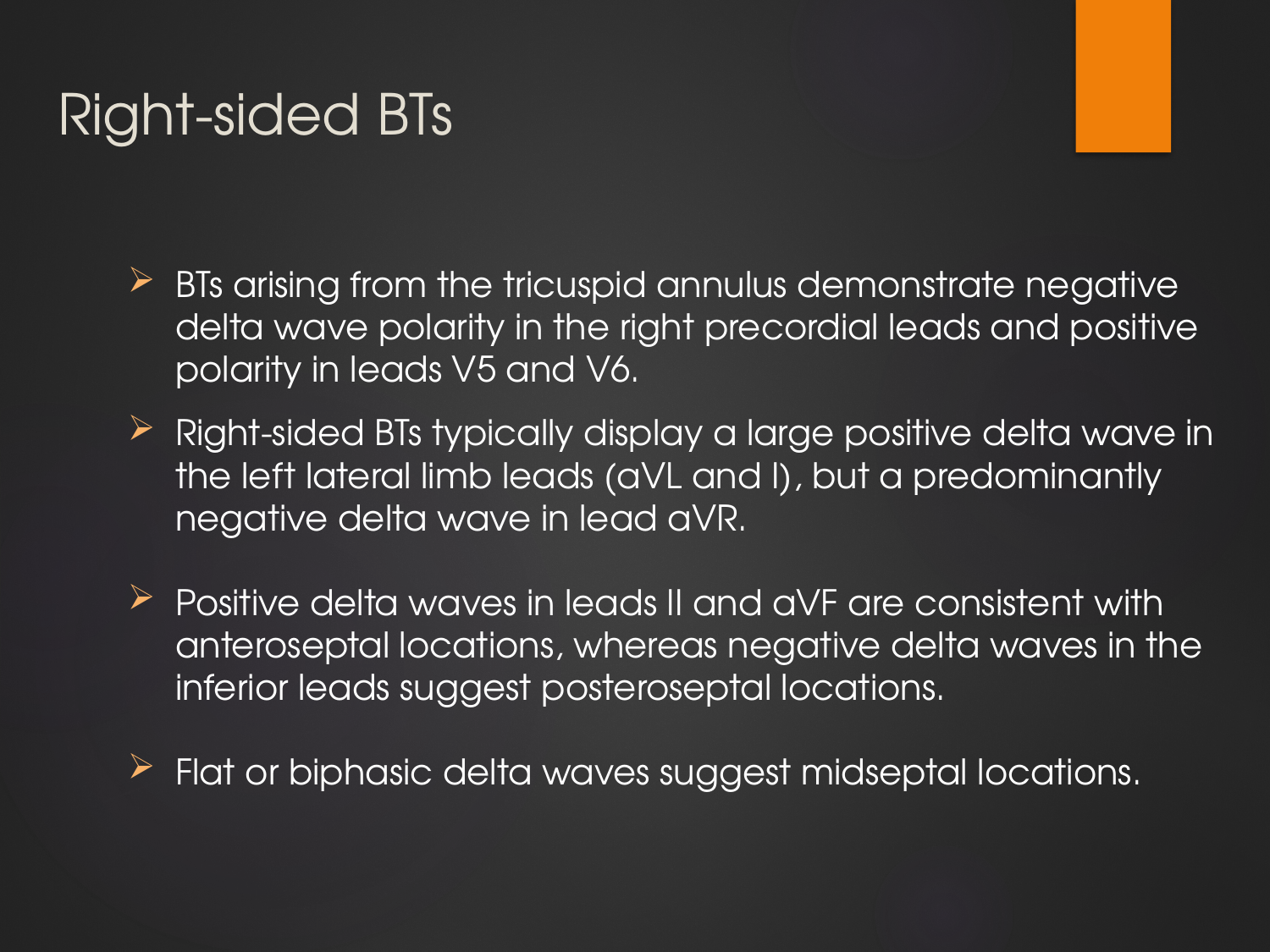

# Right-sided BTs

BTs arising from the tricuspid annulus demonstrate negative delta wave polarity in the right precordial leads and positive polarity in leads V5 and V6.
Right-sided BTs typically display a large positive delta wave in the left lateral limb leads (aVL and I), but a predominantly negative delta wave in lead aVR.
Positive delta waves in leads II and aVF are consistent with anteroseptal locations, whereas negative delta waves in the inferior leads suggest posteroseptal locations.
Flat or biphasic delta waves suggest midseptal locations.